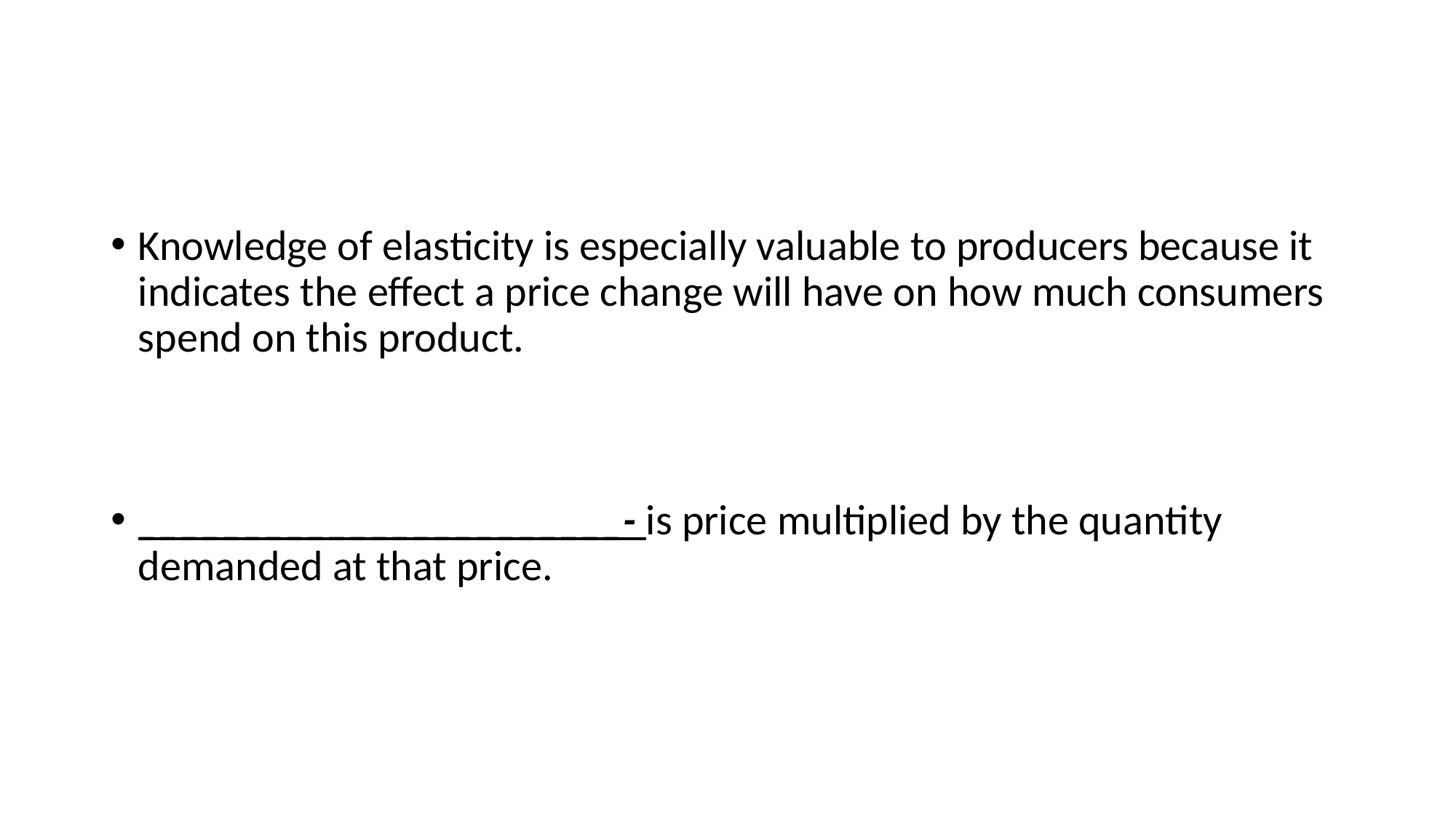

#
Knowledge of elasticity is especially valuable to producers because it indicates the effect a price change will have on how much consumers spend on this product.

_______________________- is price multiplied by the quantity demanded at that price.